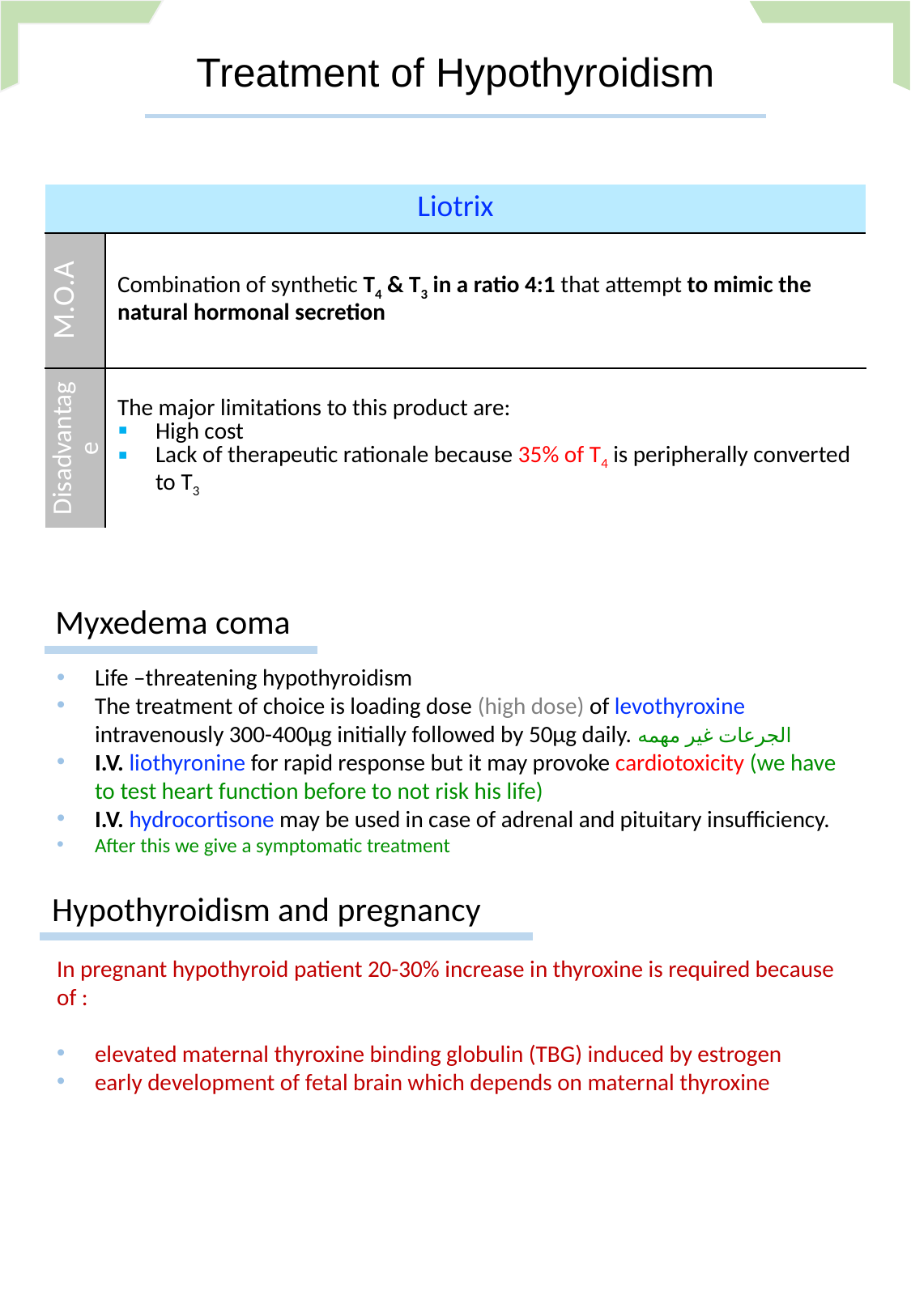

Treatment of Hypothyroidism
| Liotrix |  |
| --- | --- |
| M.O.A | Combination of synthetic T4 & T3 in a ratio 4:1 that attempt to mimic the natural hormonal secretion |
| Disadvantage | The major limitations to this product are: High cost Lack of therapeutic rationale because 35% of T4 is peripherally converted to T3 |
Myxedema coma
Life –threatening hypothyroidism
The treatment of choice is loading dose (high dose) of levothyroxine intravenously 300-400μg initially followed by 50μg daily. الجرعات غير مهمه
I.V. liothyronine for rapid response but it may provoke cardiotoxicity (we have to test heart function before to not risk his life)
I.V. hydrocortisone may be used in case of adrenal and pituitary insufficiency.
After this we give a symptomatic treatment
Hypothyroidism and pregnancy
In pregnant hypothyroid patient 20-30% increase in thyroxine is required because of :

elevated maternal thyroxine binding globulin (TBG) induced by estrogen
early development of fetal brain which depends on maternal thyroxine